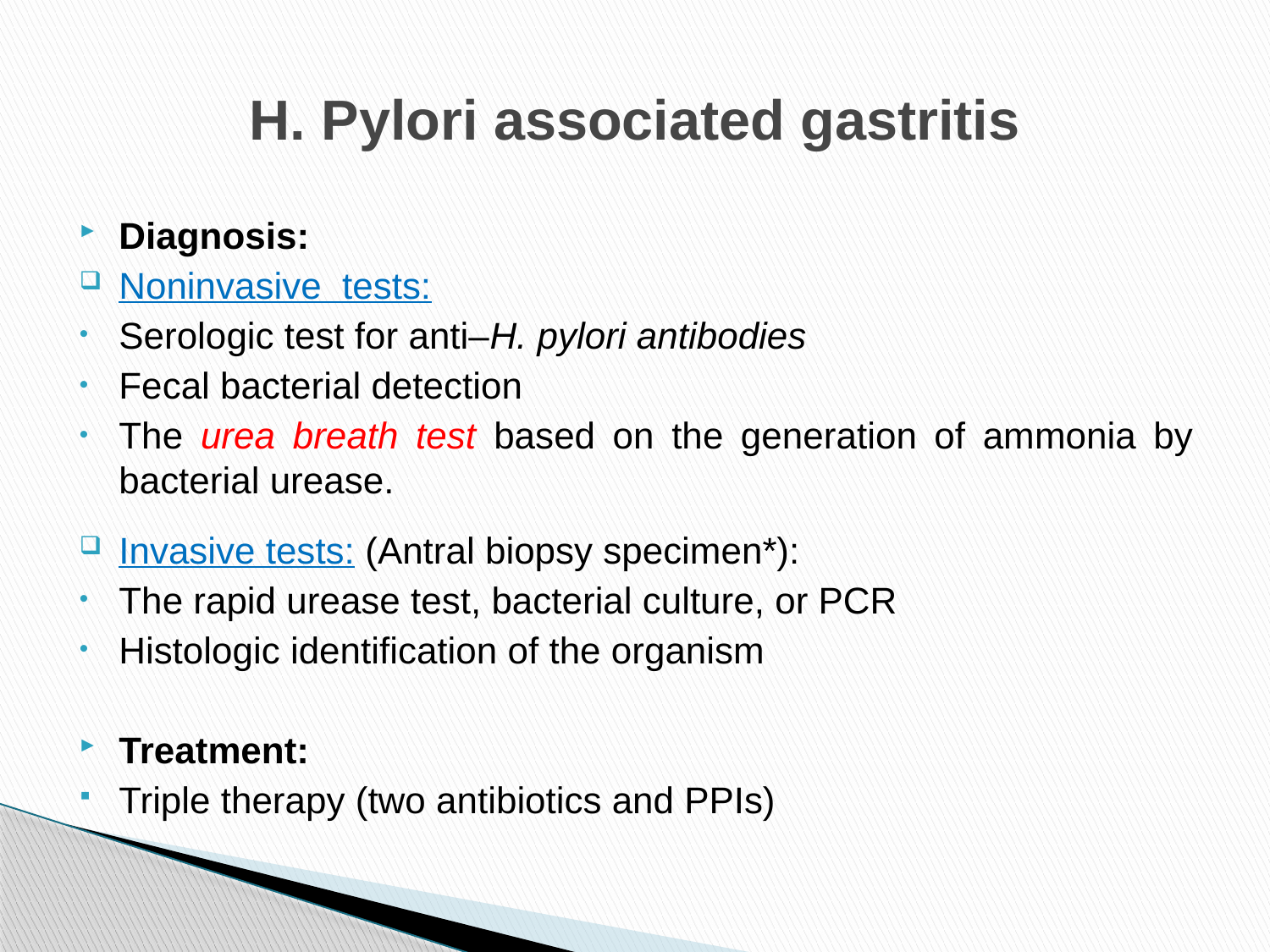

# H. Pylori associated gastritis
Diagnosis:
Noninvasive  tests:
Serologic test for anti–H. pylori antibodies
Fecal bacterial detection
The urea breath test based on the generation of ammonia by bacterial urease.

Invasive tests: (Antral biopsy specimen*):
The rapid urease test, bacterial culture, or PCR
Histologic identification of the organism

Treatment:
Triple therapy (two antibiotics and PPIs)